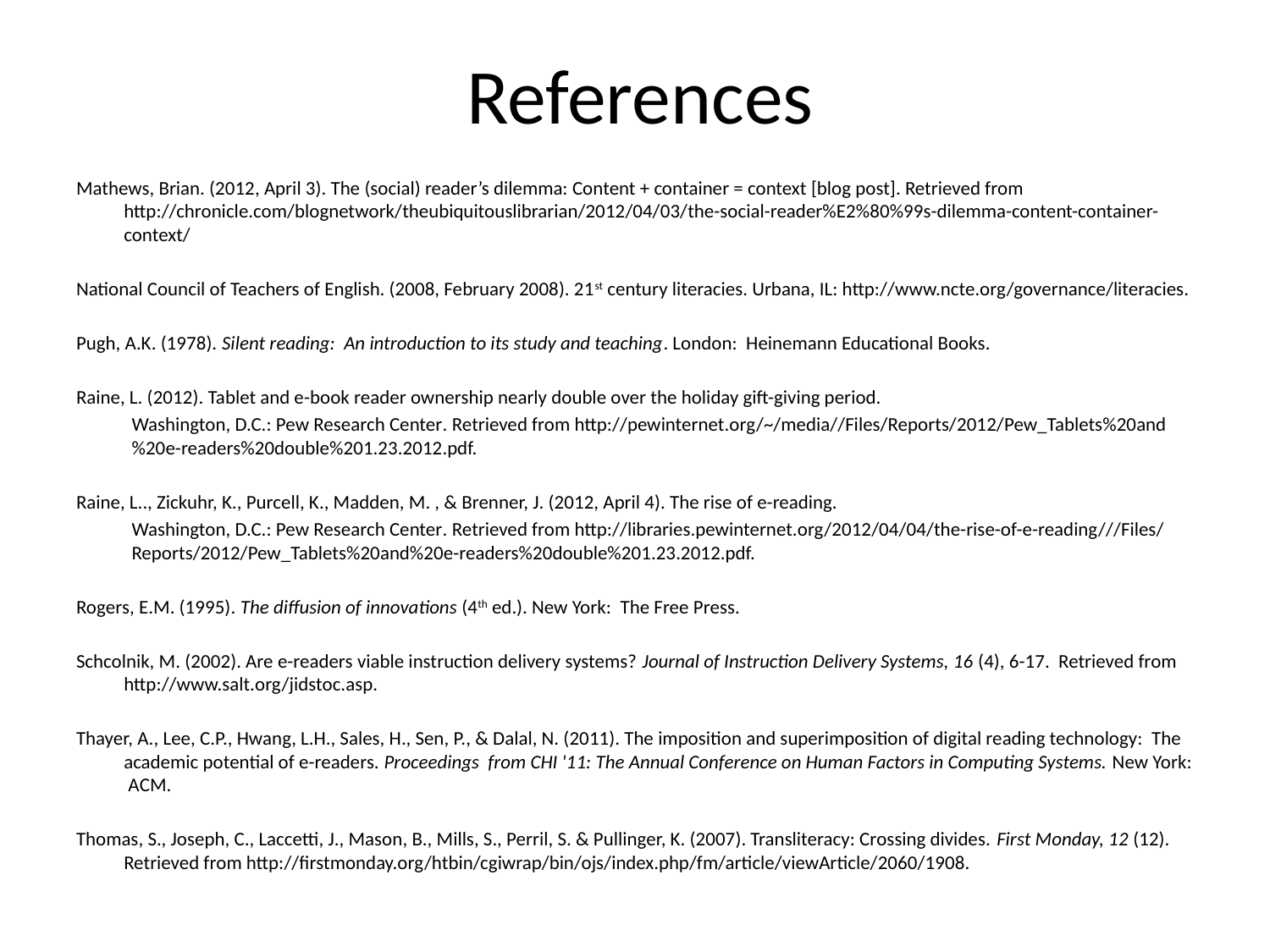

# References
Mathews, Brian. (2012, April 3). The (social) reader’s dilemma: Content + container = context [blog post]. Retrieved from http://chronicle.com/blognetwork/theubiquitouslibrarian/2012/04/03/the-social-reader%E2%80%99s-dilemma-content-container-context/

National Council of Teachers of English. (2008, February 2008). 21st century literacies. Urbana, IL: http://www.ncte.org/governance/literacies.

Pugh, A.K. (1978). Silent reading:  An introduction to its study and teaching. London:  Heinemann Educational Books.

Raine, L. (2012). Tablet and e-book reader ownership nearly double over the holiday gift-giving period.
Washington, D.C.: Pew Research Center. Retrieved from http://pewinternet.org/~/media//Files/Reports/2012/Pew_Tablets%20and%20e-readers%20double%201.23.2012.pdf.

Raine, L.., Zickuhr, K., Purcell, K., Madden, M. , & Brenner, J. (2012, April 4). The rise of e-reading.
Washington, D.C.: Pew Research Center. Retrieved from http://libraries.pewinternet.org/2012/04/04/the-rise-of-e-reading///Files/Reports/2012/Pew_Tablets%20and%20e-readers%20double%201.23.2012.pdf.

Rogers, E.M. (1995). The diffusion of innovations (4th ed.). New York:  The Free Press.

Schcolnik, M. (2002). Are e-readers viable instruction delivery systems? Journal of Instruction Delivery Systems, 16 (4), 6-17.  Retrieved from http://www.salt.org/jidstoc.asp.

Thayer, A., Lee, C.P., Hwang, L.H., Sales, H., Sen, P., & Dalal, N. (2011). The imposition and superimposition of digital reading technology:  The academic potential of e-readers. Proceedings  from CHI '11: The Annual Conference on Human Factors in Computing Systems. New York:  ACM.

Thomas, S., Joseph, C., Laccetti, J., Mason, B., Mills, S., Perril, S. & Pullinger, K. (2007). Transliteracy: Crossing divides. First Monday, 12 (12).  Retrieved from http://firstmonday.org/htbin/cgiwrap/bin/ojs/index.php/fm/article/viewArticle/2060/1908.